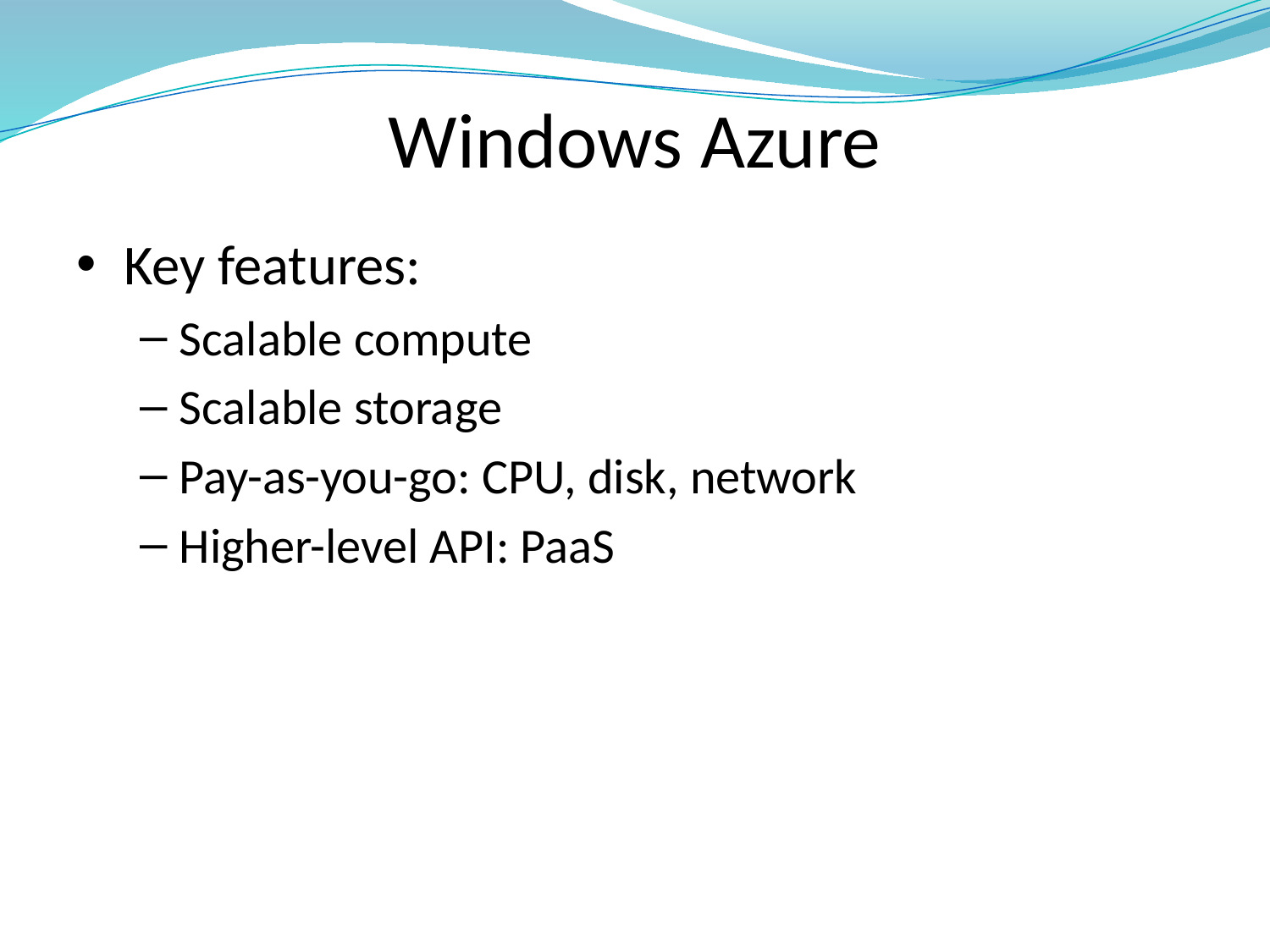

# Windows Azure
Key features:
Scalable compute
Scalable storage
Pay-as-you-go: CPU, disk, network
Higher-level API: PaaS